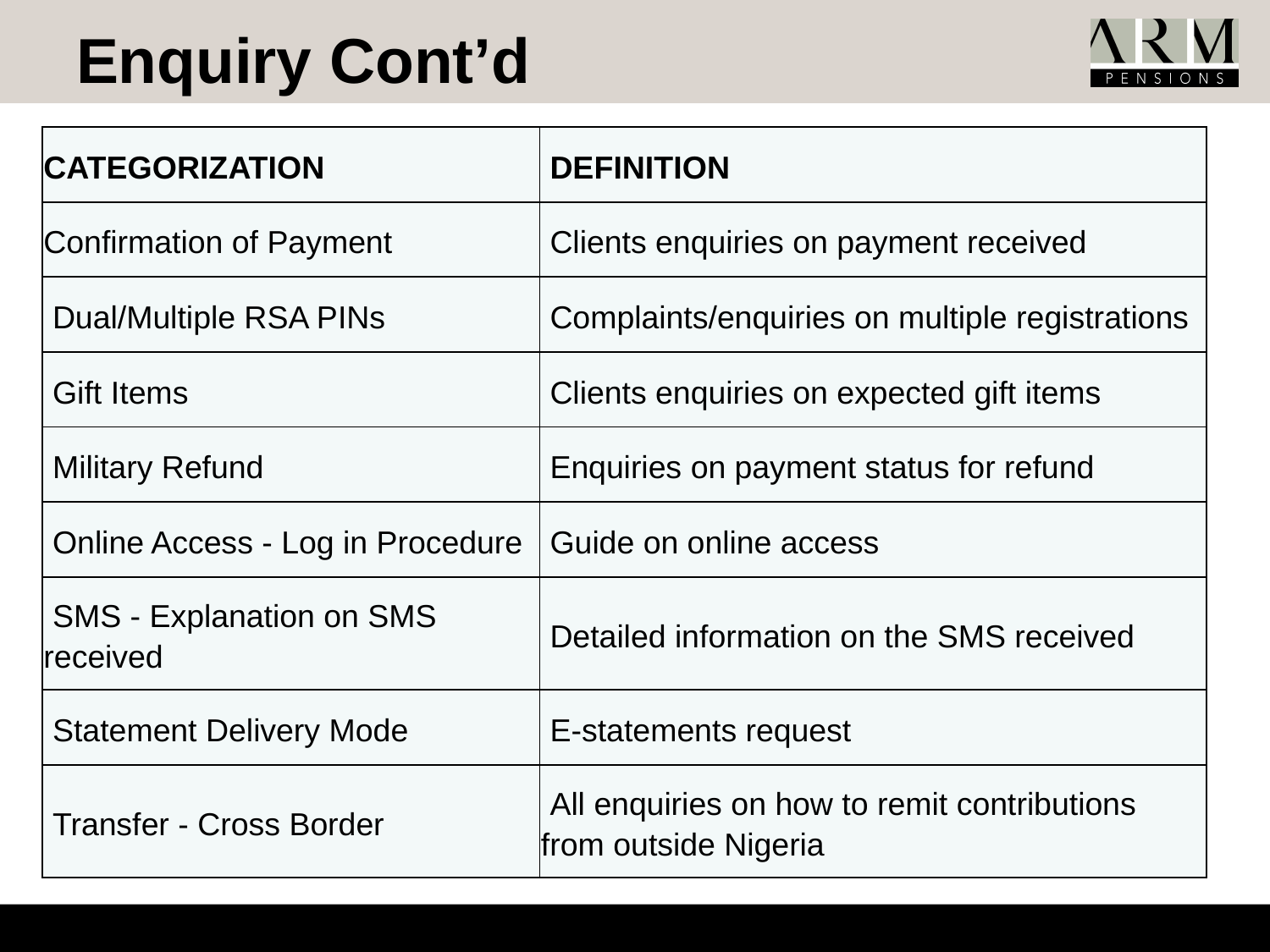

# Enquiry Cont’d
| CATEGORIZATION | DEFINITION |
| --- | --- |
| Confirmation of Payment | Clients enquiries on payment received |
| Dual/Multiple RSA PINs | Complaints/enquiries on multiple registrations |
| Gift Items | Clients enquiries on expected gift items |
| Military Refund | Enquiries on payment status for refund |
| Online Access - Log in Procedure | Guide on online access |
| SMS - Explanation on SMS received | Detailed information on the SMS received |
| Statement Delivery Mode | E-statements request |
| Transfer - Cross Border | All enquiries on how to remit contributions from outside Nigeria |